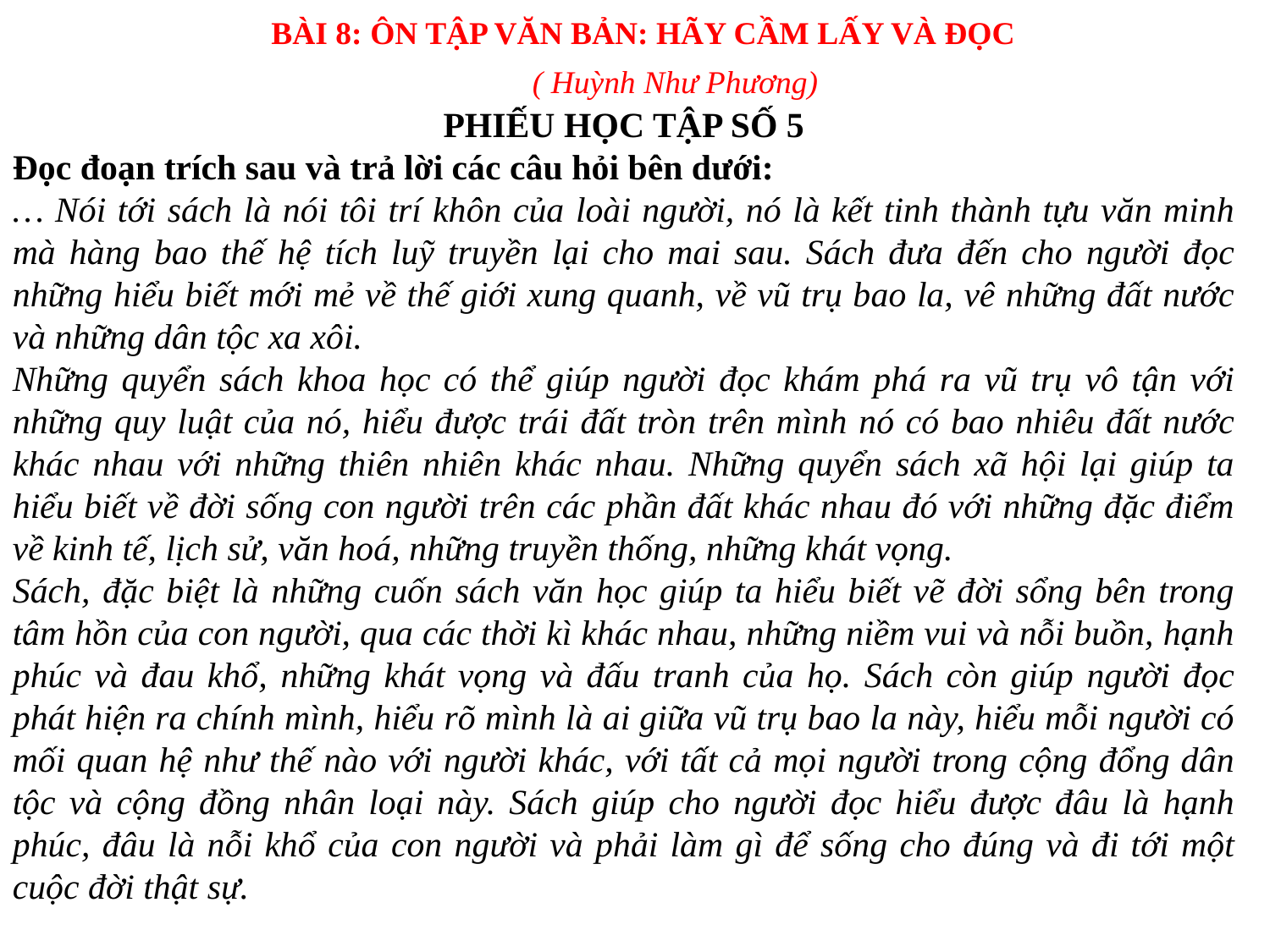

BÀI 8: ÔN TẬP VĂN BẢN: HÃY CẦM LẤY VÀ ĐỌC
( Huỳnh Như Phương)

PHIẾU HỌC TẬP SỐ 5
Đọc đoạn trích sau và trả lời các câu hỏi bên dưới:
… Nói tới sách là nói tôi trí khôn của loài người, nó là kết tinh thành tựu văn minh mà hàng bao thế hệ tích luỹ truyền lại cho mai sau. Sách đưa đến cho người đọc những hiểu biết mới mẻ về thế giới xung quanh, về vũ trụ bao la, vê những đất nước và những dân tộc xa xôi.
Những quyển sách khoa học có thể giúp người đọc khám phá ra vũ trụ vô tận với những quy luật của nó, hiểu được trái đất tròn trên mình nó có bao nhiêu đất nước khác nhau với những thiên nhiên khác nhau. Những quyển sách xã hội lại giúp ta hiểu biết về đời sống con người trên các phần đất khác nhau đó với những đặc điểm về kinh tế, lịch sử, văn hoá, những truyền thống, những khát vọng.
Sách, đặc biệt là những cuốn sách văn học giúp ta hiểu biết vẽ đời sổng bên trong tâm hồn của con người, qua các thời kì khác nhau, những niềm vui và nỗi buồn, hạnh phúc và đau khổ, những khát vọng và đấu tranh của họ. Sách còn giúp người đọc phát hiện ra chính mình, hiểu rõ mình là ai giữa vũ trụ bao la này, hiểu mỗi người có mối quan hệ như thế nào với người khác, với tất cả mọi người trong cộng đổng dân tộc và cộng đồng nhân loại này. Sách giúp cho người đọc hiểu được đâu là hạnh phúc, đâu là nỗi khổ của con người và phải làm gì để sống cho đúng và đi tới một cuộc đời thật sự.